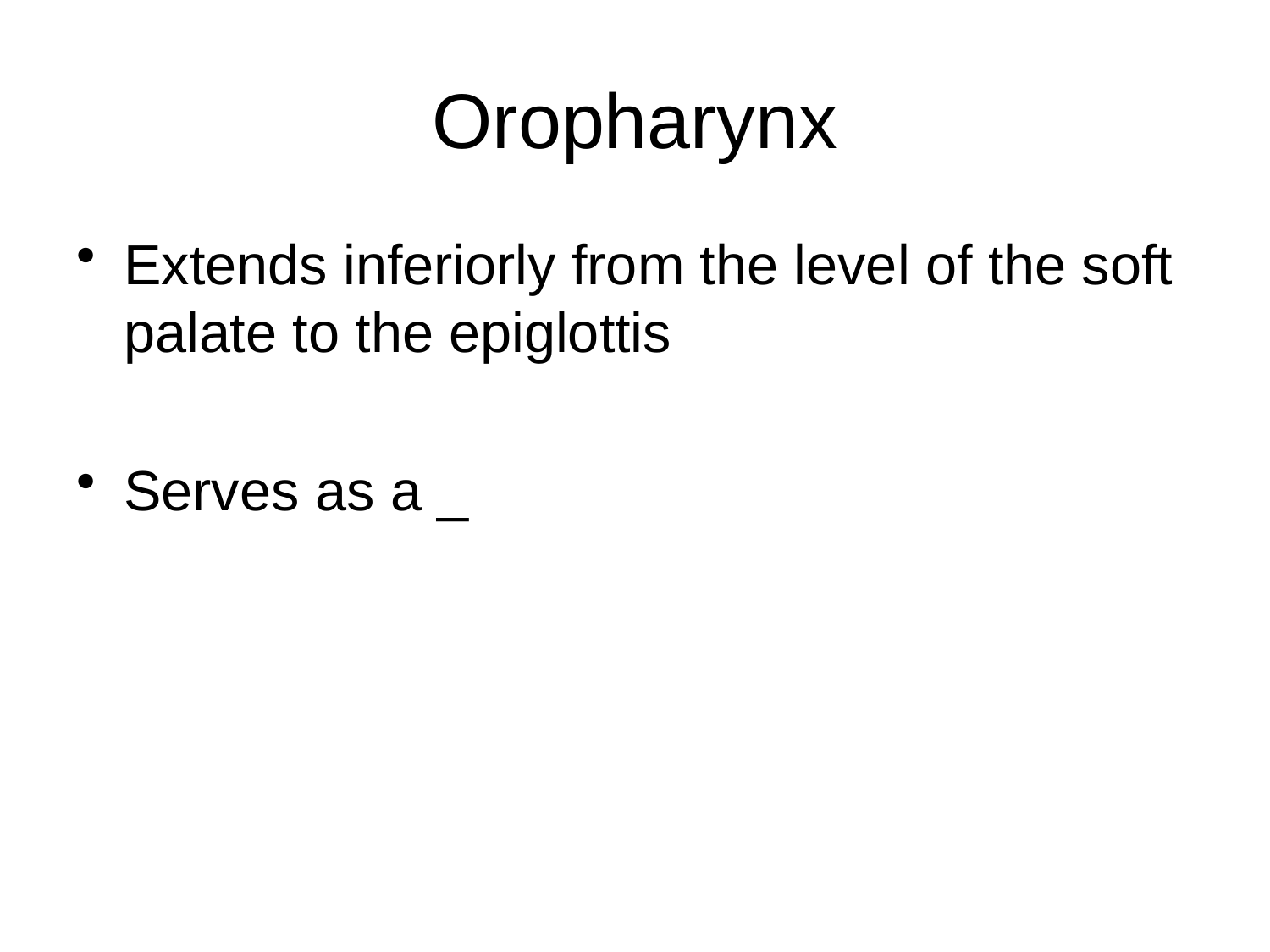

# Oropharynx
Extends inferiorly from the level of the soft palate to the epiglottis

Serves as a _